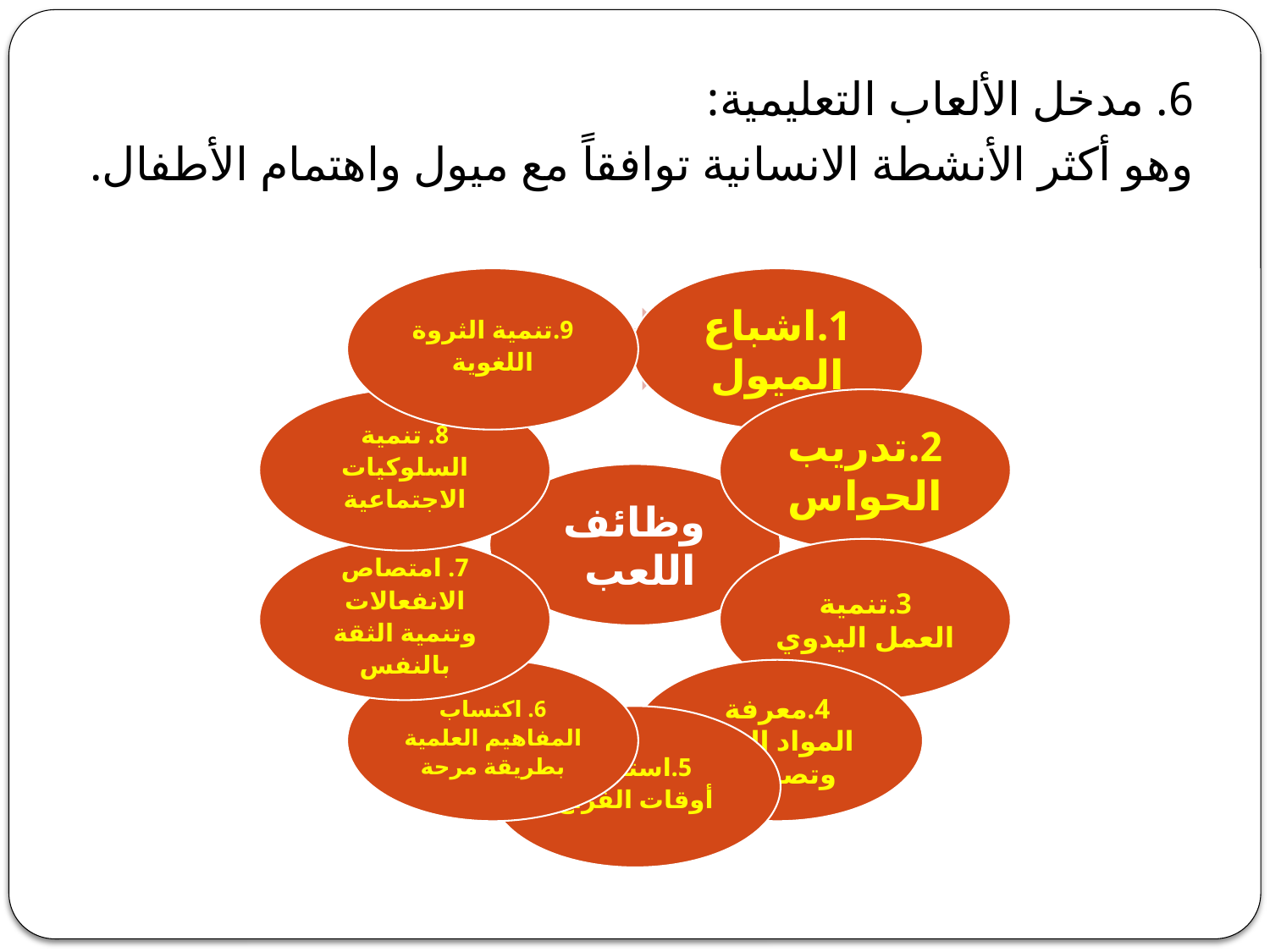

6. مدخل الألعاب التعليمية:
وهو أكثر الأنشطة الانسانية توافقاً مع ميول واهتمام الأطفال.

وظائف اللعب